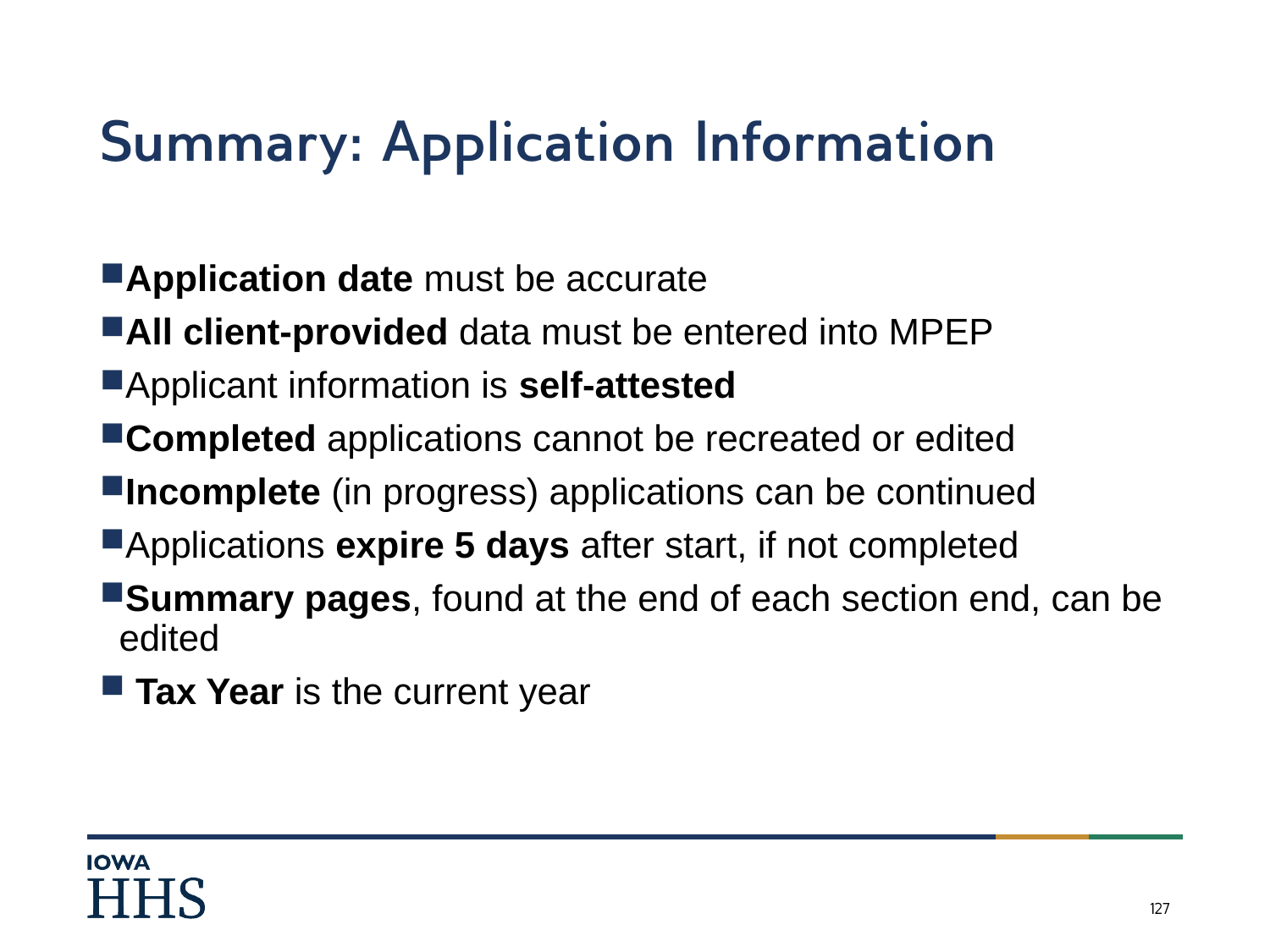

# Summary: Application Information
Application date must be accurate
All client-provided data must be entered into MPEP
Applicant information is self-attested
Completed applications cannot be recreated or edited
Incomplete (in progress) applications can be continued
Applications expire 5 days after start, if not completed
Summary pages, found at the end of each section end, can be edited
 Tax Year is the current year
127